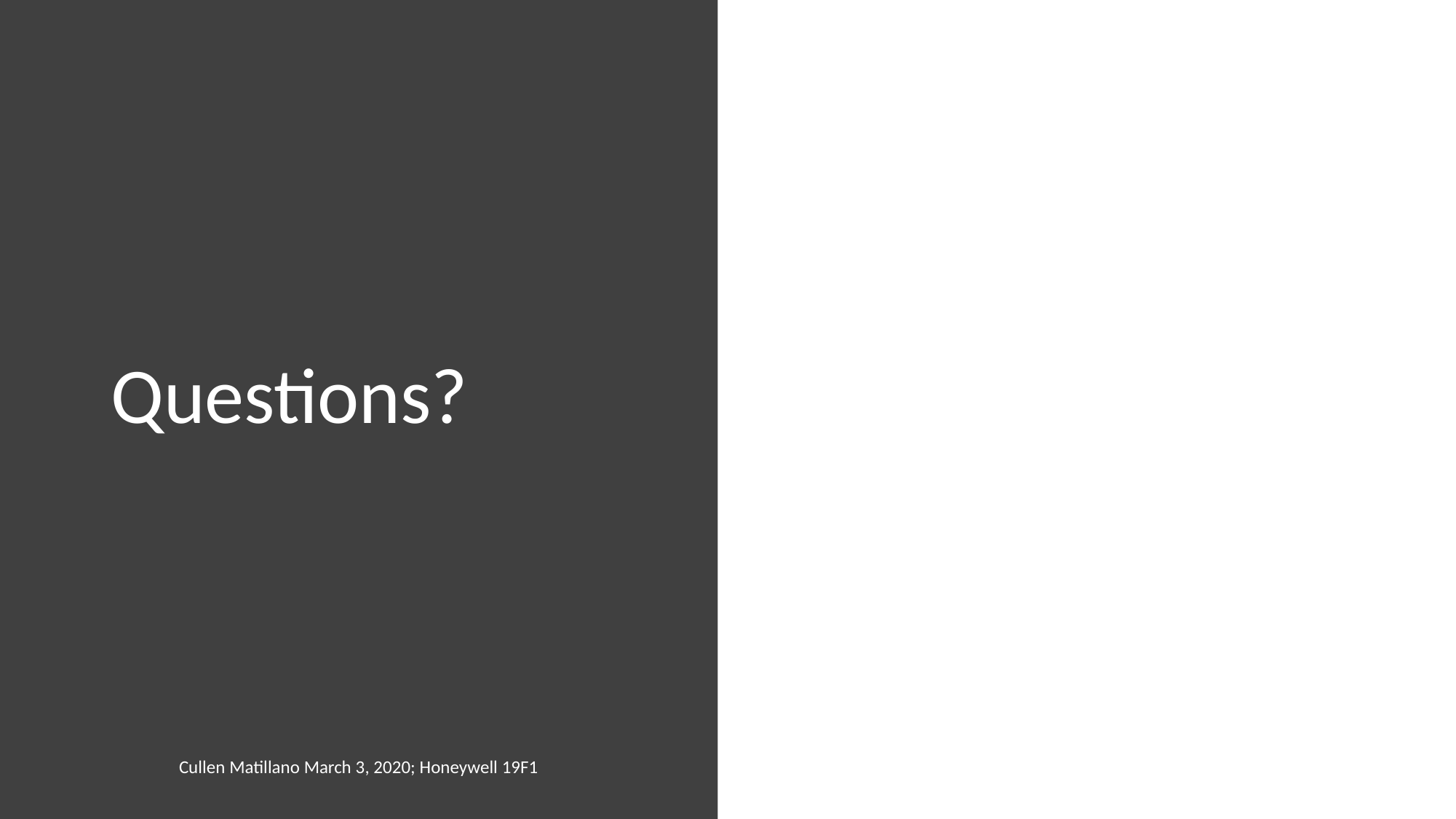

# Questions?

Cullen Matillano March 3, 2020; Honeywell 19F1